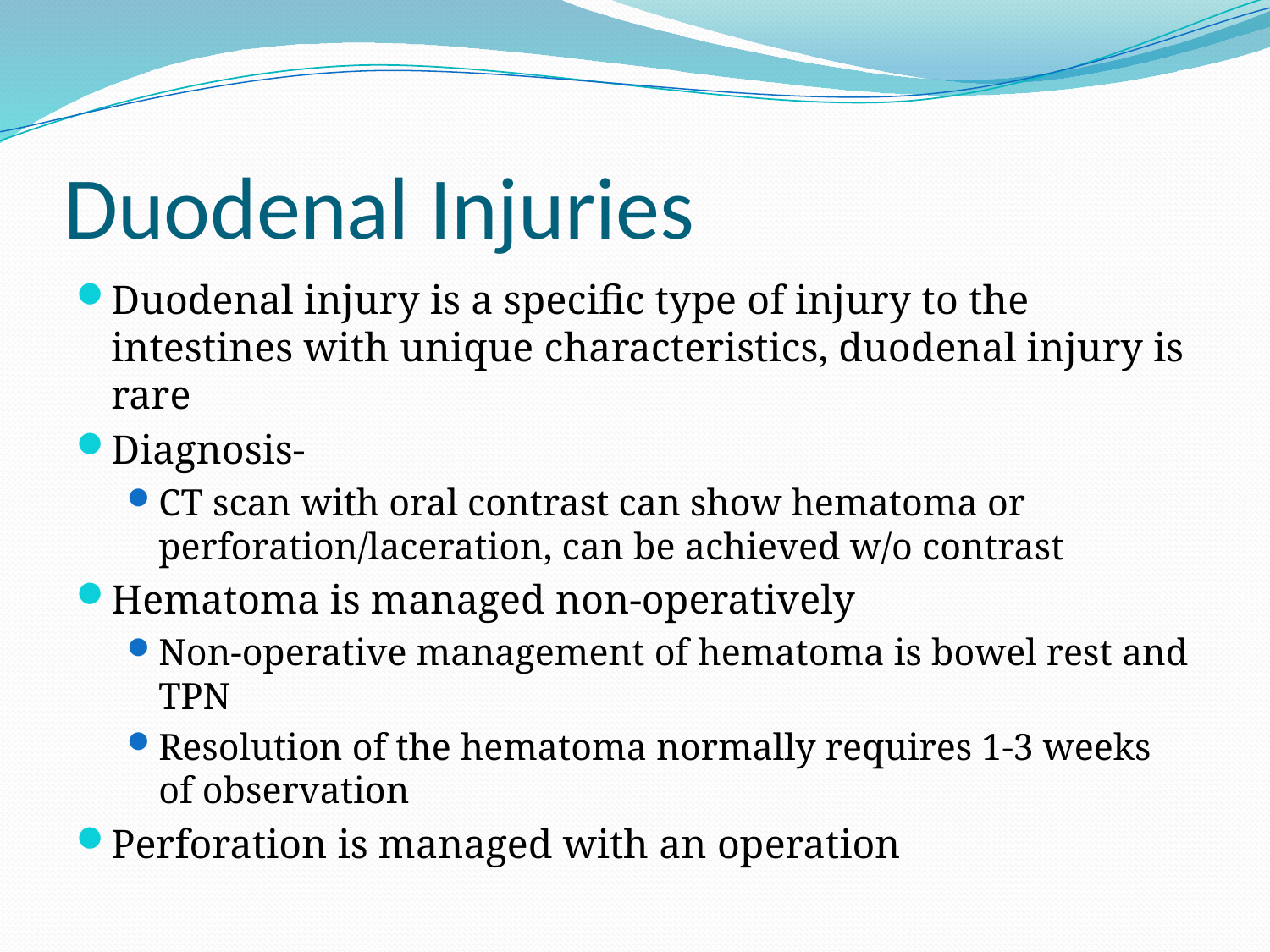

# Duodenal Injuries
Duodenal injury is a specific type of injury to the intestines with unique characteristics, duodenal injury is rare
Diagnosis-
CT scan with oral contrast can show hematoma or perforation/laceration, can be achieved w/o contrast
Hematoma is managed non-operatively
Non-operative management of hematoma is bowel rest and TPN
Resolution of the hematoma normally requires 1-3 weeks of observation
Perforation is managed with an operation